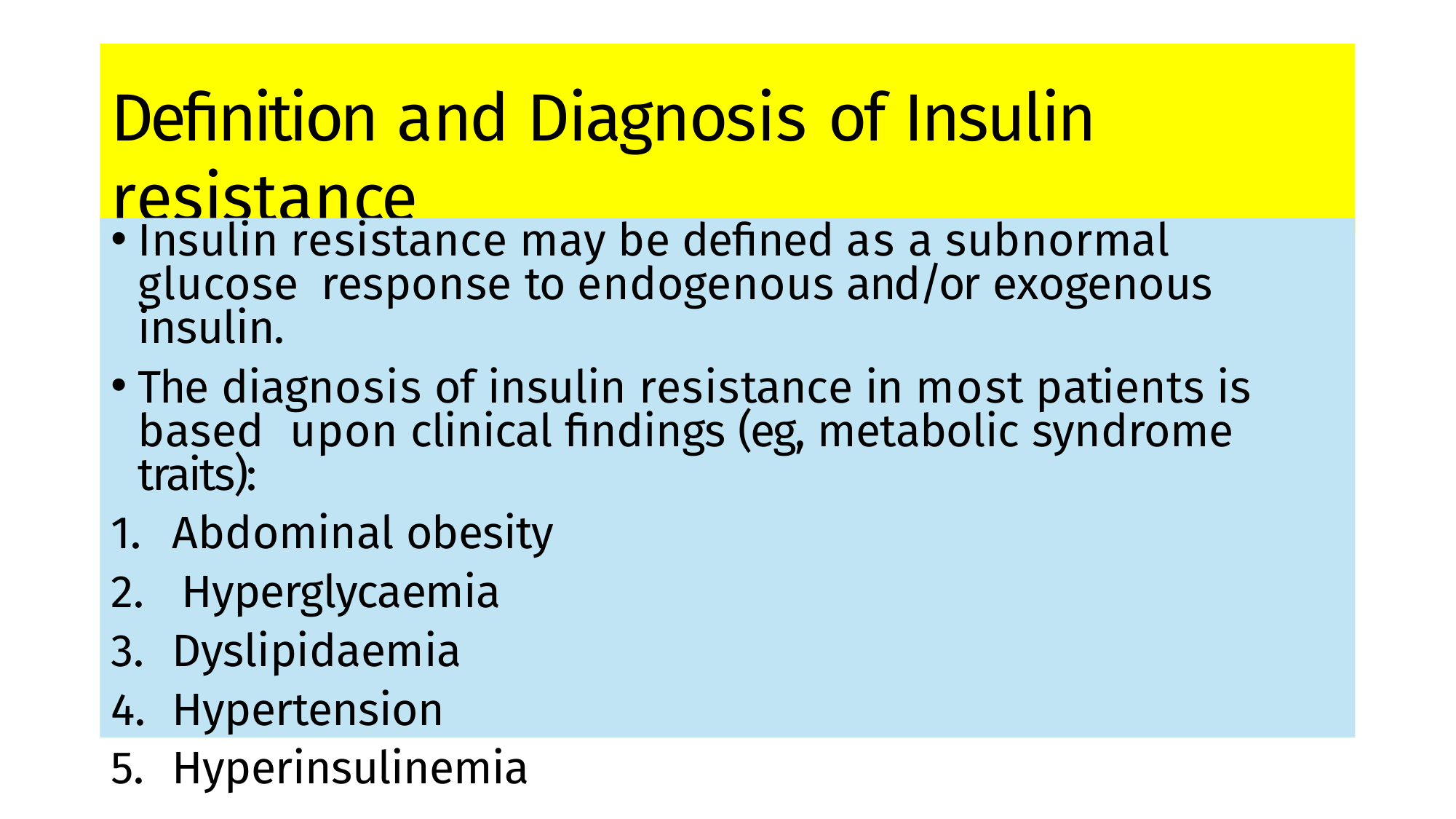

# Definition and Diagnosis of Insulin resistance
Insulin resistance may be defined as a subnormal glucose  response to endogenous and/or exogenous insulin.
The diagnosis of insulin resistance in most patients is based  upon clinical findings (eg, metabolic syndrome traits):
Abdominal obesity
Hyperglycaemia
Dyslipidaemia
Hypertension
Hyperinsulinemia